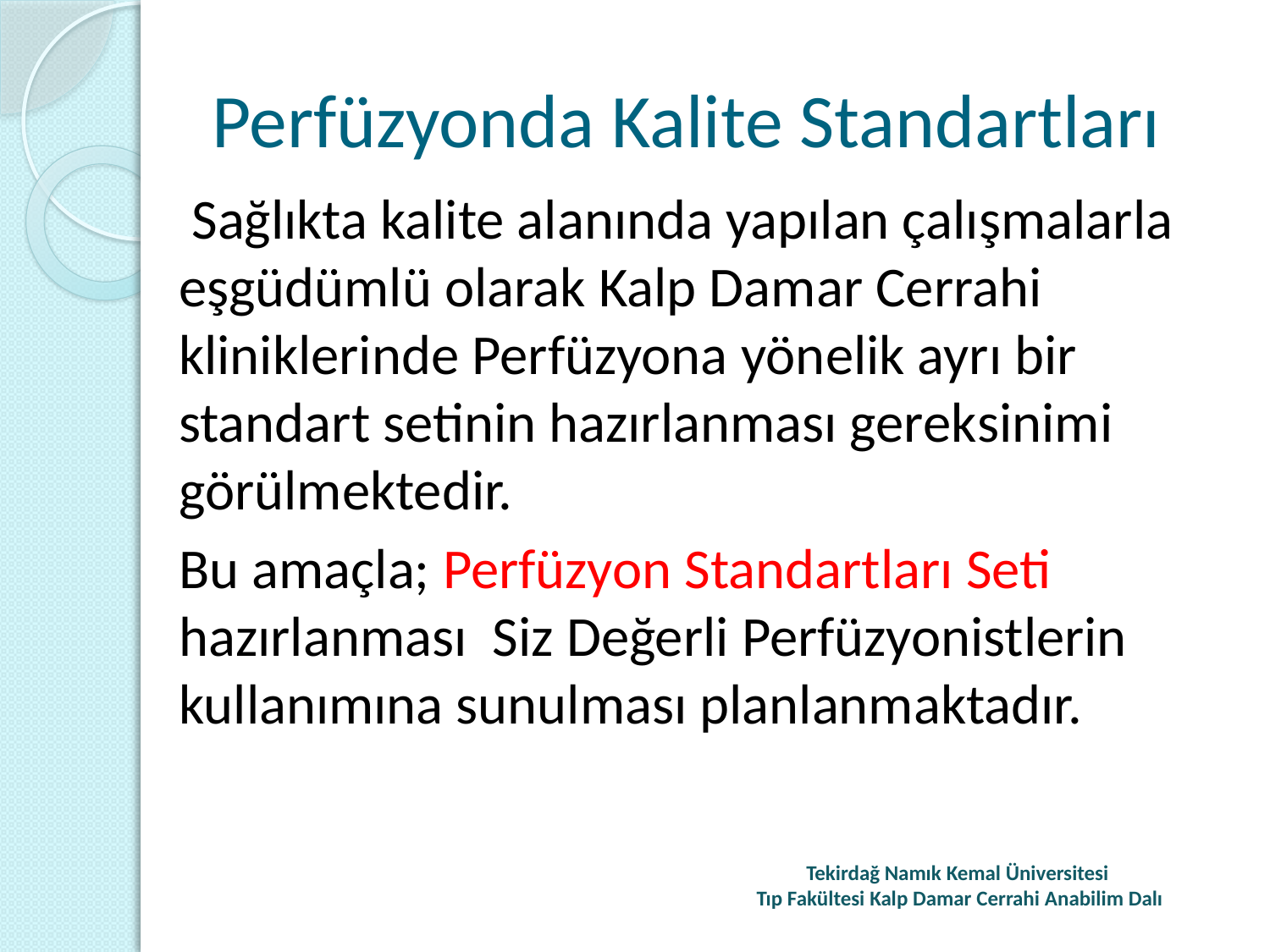

# Perfüzyonda Kalite Standartları
 Sağlıkta kalite alanında yapılan çalışmalarla eşgüdümlü olarak Kalp Damar Cerrahi kliniklerinde Perfüzyona yönelik ayrı bir standart setinin hazırlanması gereksinimi görülmektedir.
Bu amaçla; Perfüzyon Standartları Seti hazırlanması  Siz Değerli Perfüzyonistlerin kullanımına sunulması planlanmaktadır.
Tekirdağ Namık Kemal Üniversitesi
Tıp Fakültesi Kalp Damar Cerrahi Anabilim Dalı